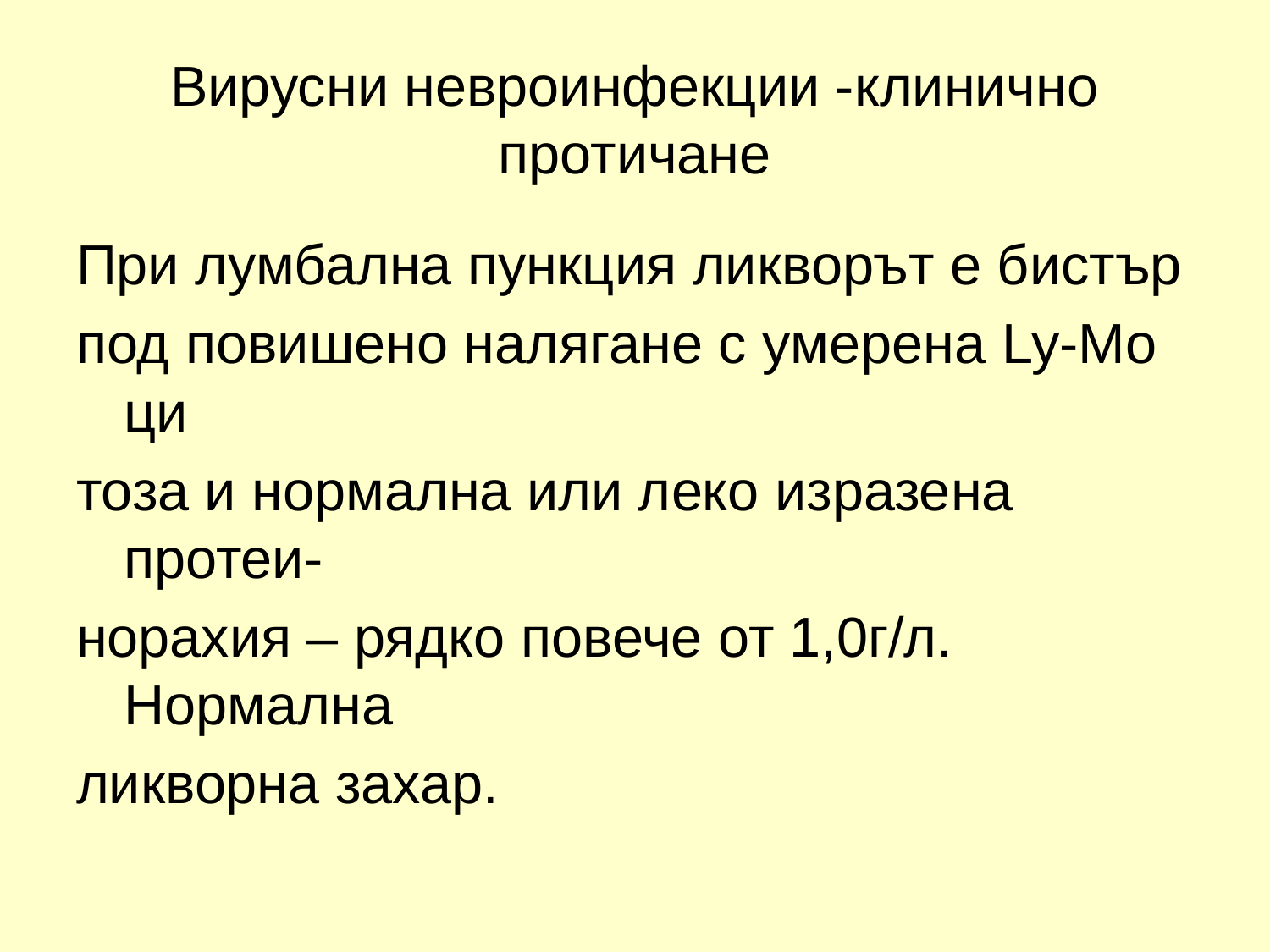

# Вирусни невроинфекции -клинично протичане
При лумбална пункция ликворът е бистър
под повишено налягане с умерена Ly-Mo ци
тоза и нормална или леко изразена протеи-
норахия – рядко повече от 1,0г/л. Нормална
ликворна захар.